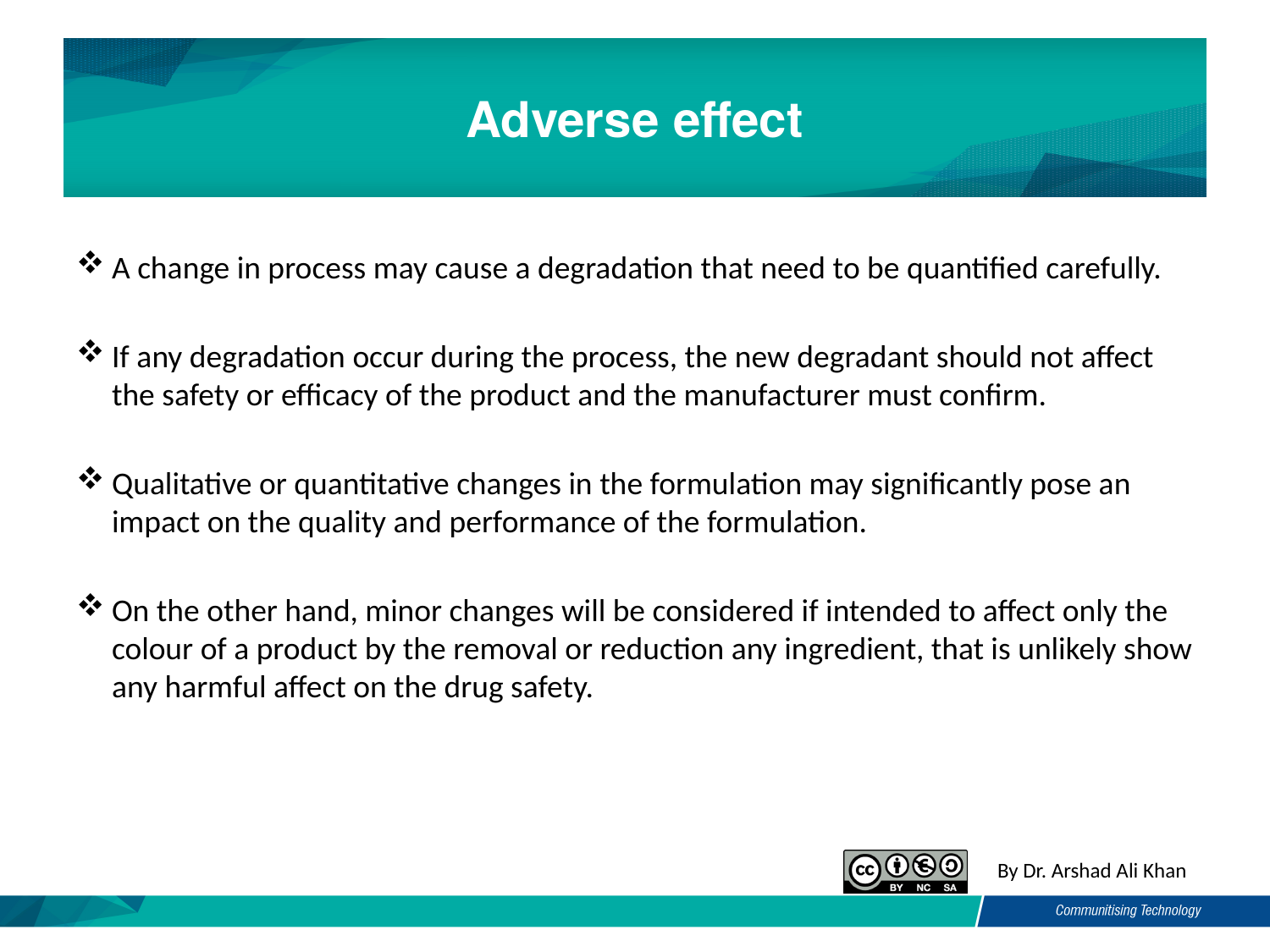

# Adverse effect

A change in process may cause a degradation that need to be quantified carefully.

If any degradation occur during the process, the new degradant should not affect the safety or efficacy of the product and the manufacturer must confirm.

Qualitative or quantitative changes in the formulation may significantly pose an impact on the quality and performance of the formulation.

On the other hand, minor changes will be considered if intended to affect only the colour of a product by the removal or reduction any ingredient, that is unlikely show any harmful affect on the drug safety.